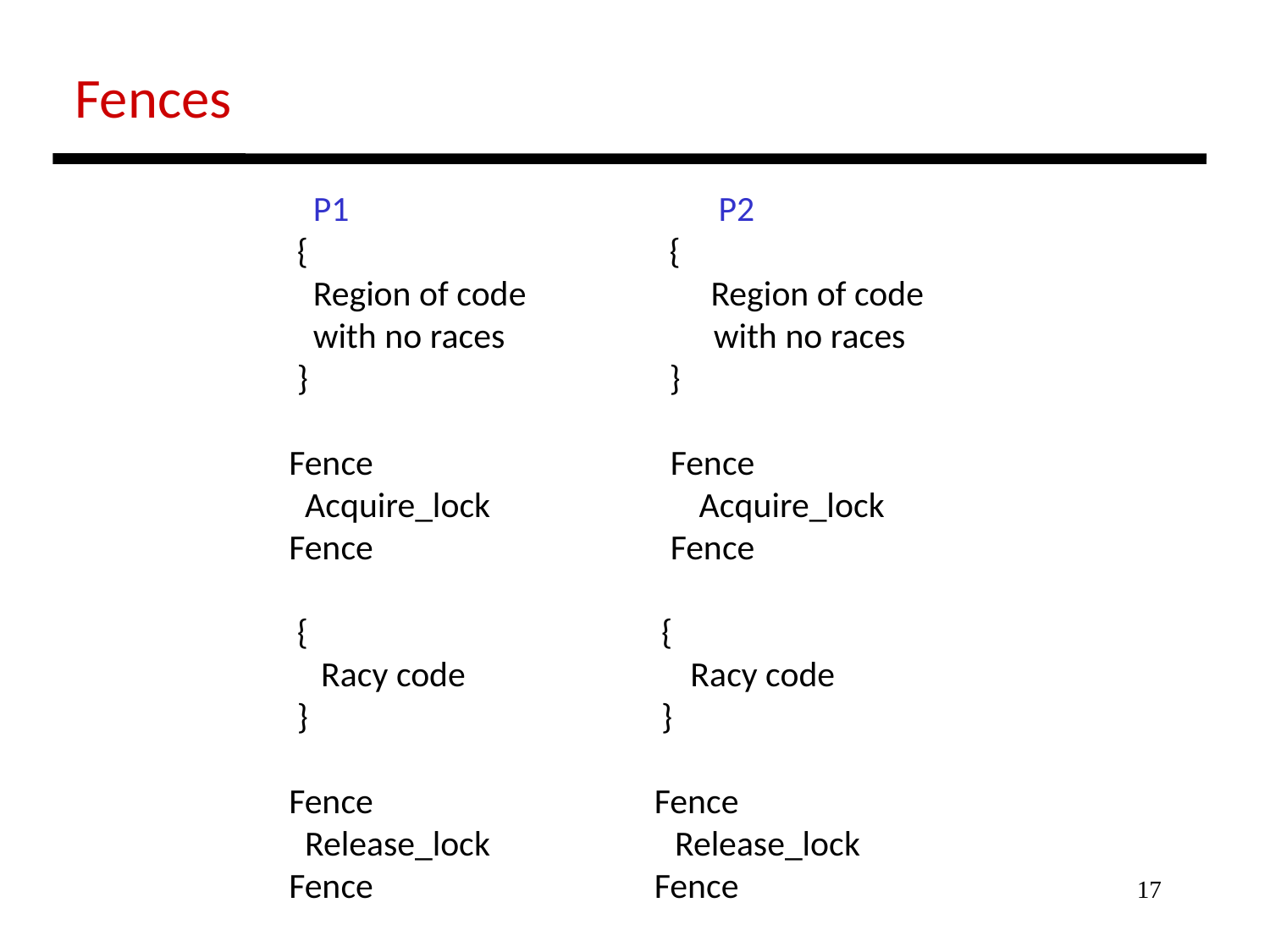

Fences

   P1                                              P2
 {                                             {
   Region of code                       Region of code
   with no races                          with no races
 }                                             }

Fence                                     Fence
  Acquire_lock                          Acquire_lock
Fence                                     Fence

 {                                            {
    Racy code                            Racy code
 }                                            }

Fence                                   Fence
  Release_lock                       Release_lock
Fence                                   Fence
17